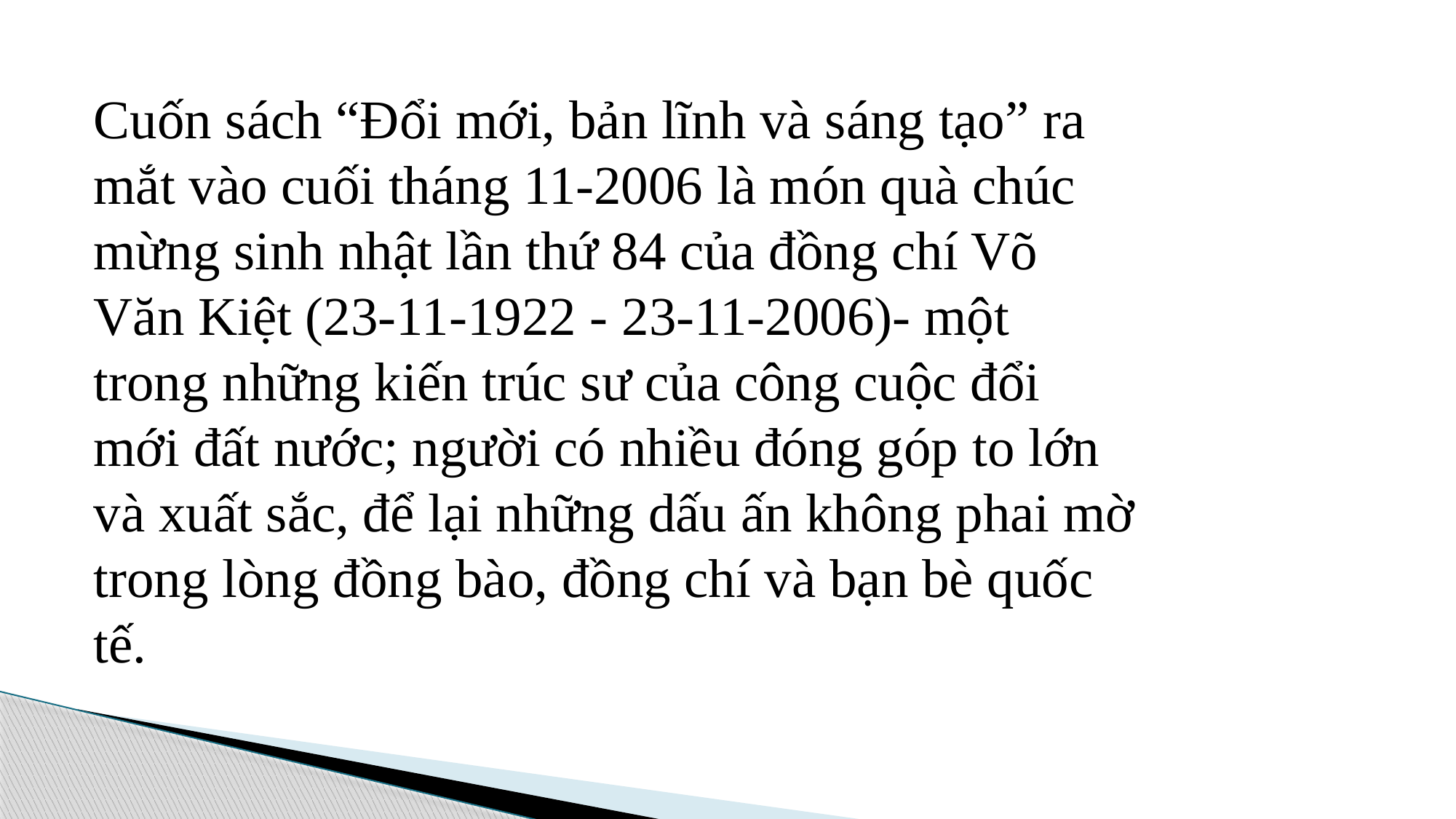

Cuốn sách “Đổi mới, bản lĩnh và sáng tạo” ra mắt vào cuối tháng 11-2006 là món quà chúc mừng sinh nhật lần thứ 84 của đồng chí Võ Văn Kiệt (23-11-1922 - 23-11-2006)- một trong những kiến trúc sư của công cuộc đổi mới đất nước; người có nhiều đóng góp to lớn và xuất sắc, để lại những dấu ấn không phai mờ trong lòng đồng bào, đồng chí và bạn bè quốc tế.